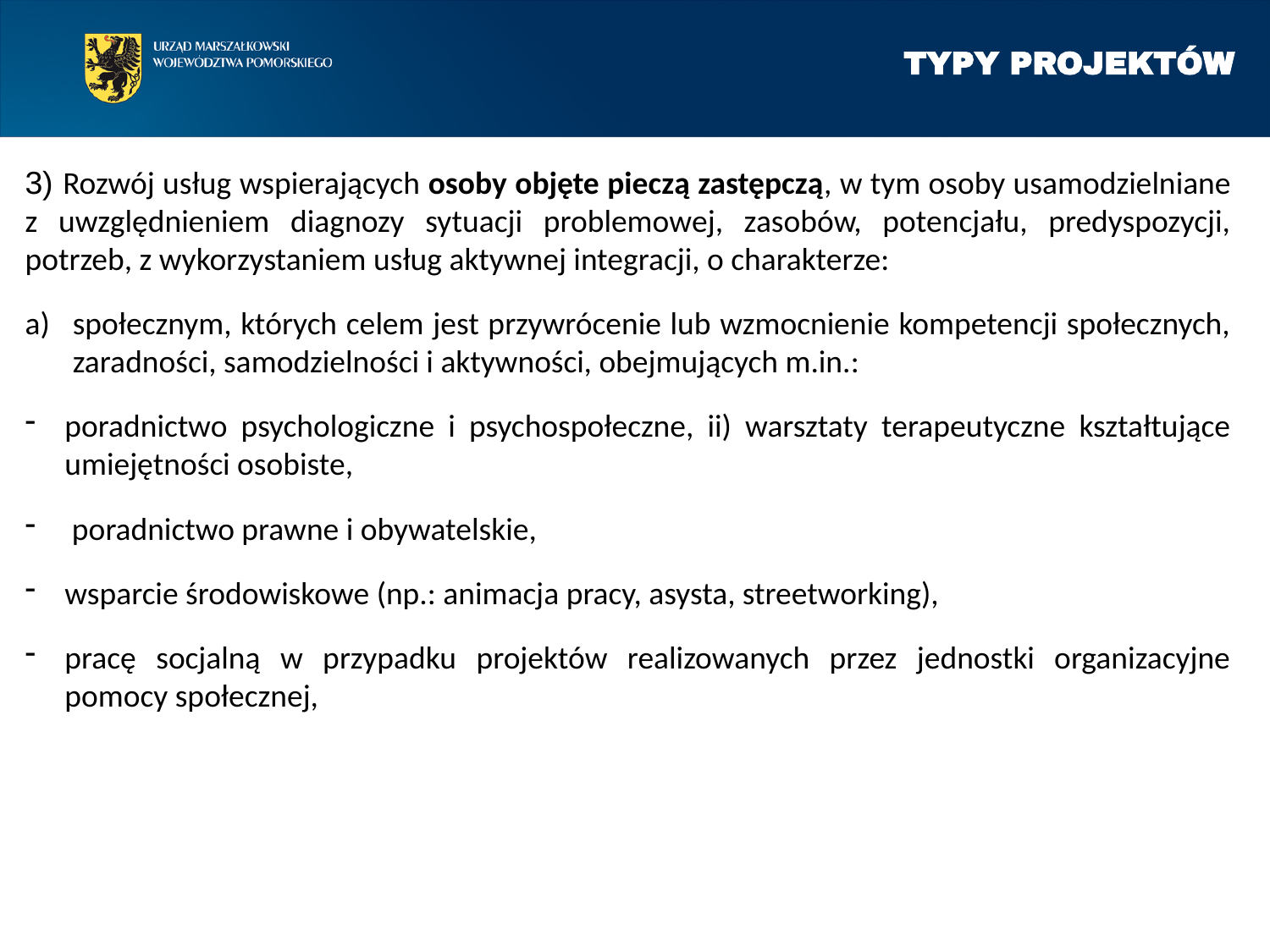

TYPY PROJEKTÓW
3) Rozwój usług wspierających osoby objęte pieczą zastępczą, w tym osoby usamodzielniane z uwzględnieniem diagnozy sytuacji problemowej, zasobów, potencjału, predyspozycji, potrzeb, z wykorzystaniem usług aktywnej integracji, o charakterze:
społecznym, których celem jest przywrócenie lub wzmocnienie kompetencji społecznych, zaradności, samodzielności i aktywności, obejmujących m.in.:
poradnictwo psychologiczne i psychospołeczne, ii) warsztaty terapeutyczne kształtujące umiejętności osobiste,
 poradnictwo prawne i obywatelskie,
wsparcie środowiskowe (np.: animacja pracy, asysta, streetworking),
pracę socjalną w przypadku projektów realizowanych przez jednostki organizacyjne pomocy społecznej,